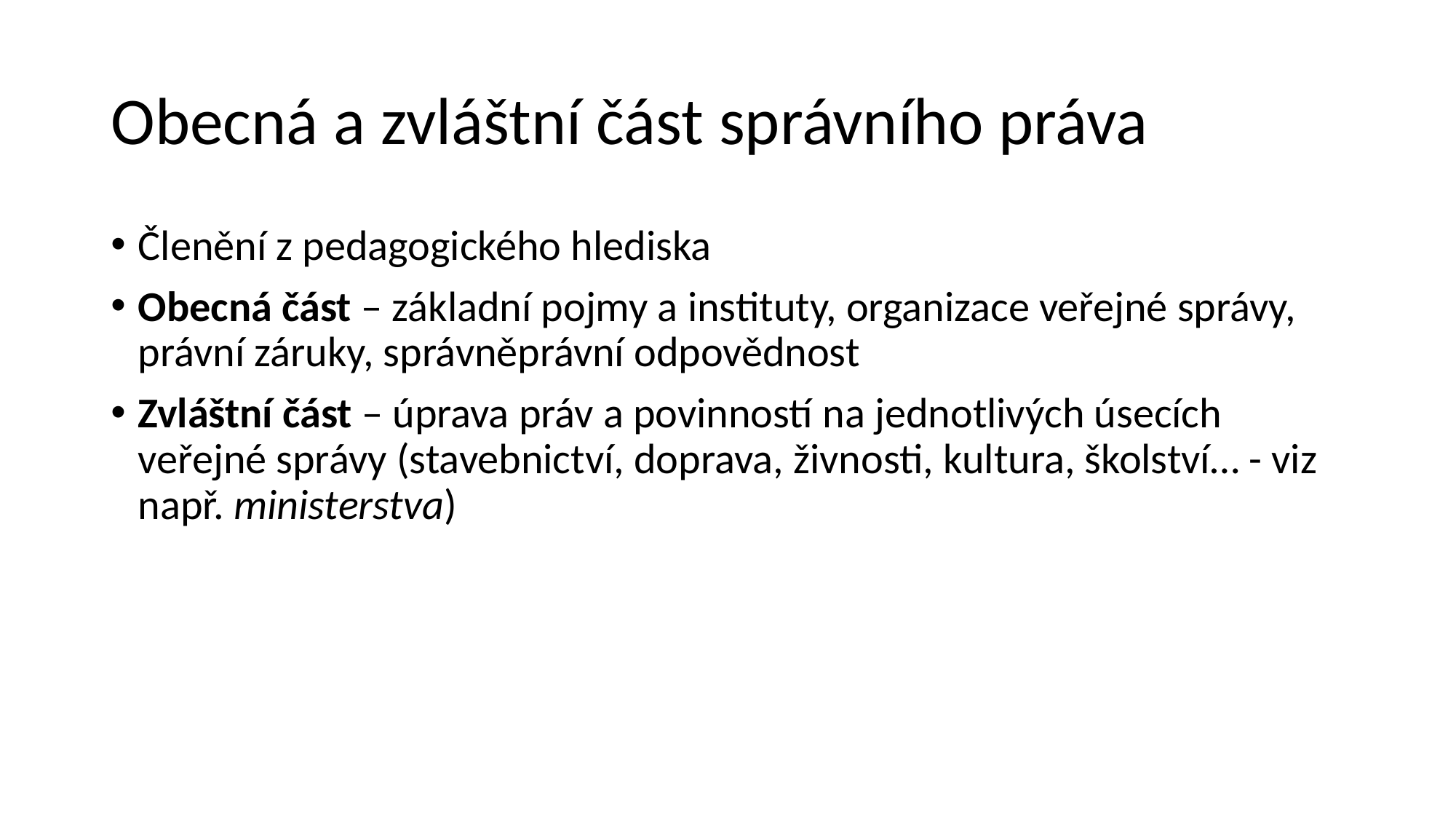

# Obecná a zvláštní část správního práva
Členění z pedagogického hlediska
Obecná část – základní pojmy a instituty, organizace veřejné správy, právní záruky, správněprávní odpovědnost
Zvláštní část – úprava práv a povinností na jednotlivých úsecích veřejné správy (stavebnictví, doprava, živnosti, kultura, školství… - viz např. ministerstva)